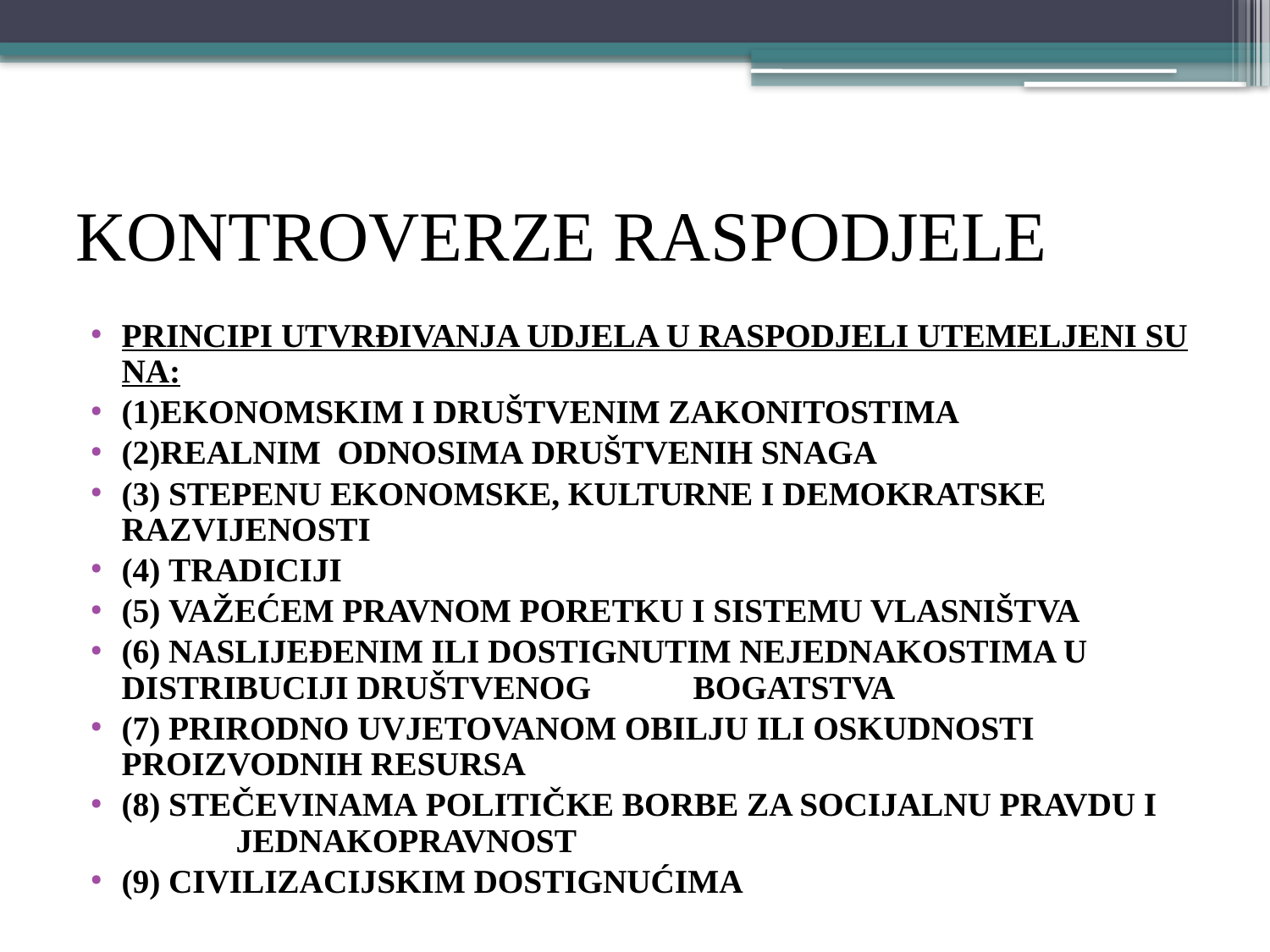

# KONTROVERZE RASPODJELE
PRINCIPI UTVRĐIVANJA UDJELA U RASPODJELI UTEMELJENI SU NA:
(1)EKONOMSKIM I DRUŠTVENIM ZAKONITOSTIMA
(2)REALNIM  ODNOSIMA DRUŠTVENIH SNAGA
(3) stepenu ekonomske, kulturne i demokratske razvijenosti
(4) tradiciji
(5) važećem pravnom poretku i sistemu vlasništva
(6) NASLIJEĐENIM ILI DOSTIGNUTIM NEJEDNAKOSTIMA U DISTRIBUCIJI DRUŠTVENOG 	BOGATSTVA
(7) PRIRODNO UVJETOVANOM OBILJU ILI OSKUDNOSTI PROIZVODNIH RESURSA
(8) stečevinama političke borbe za socijalnu pravdu i 	jednakopravnost
(9) civilizacijskim dostignućima